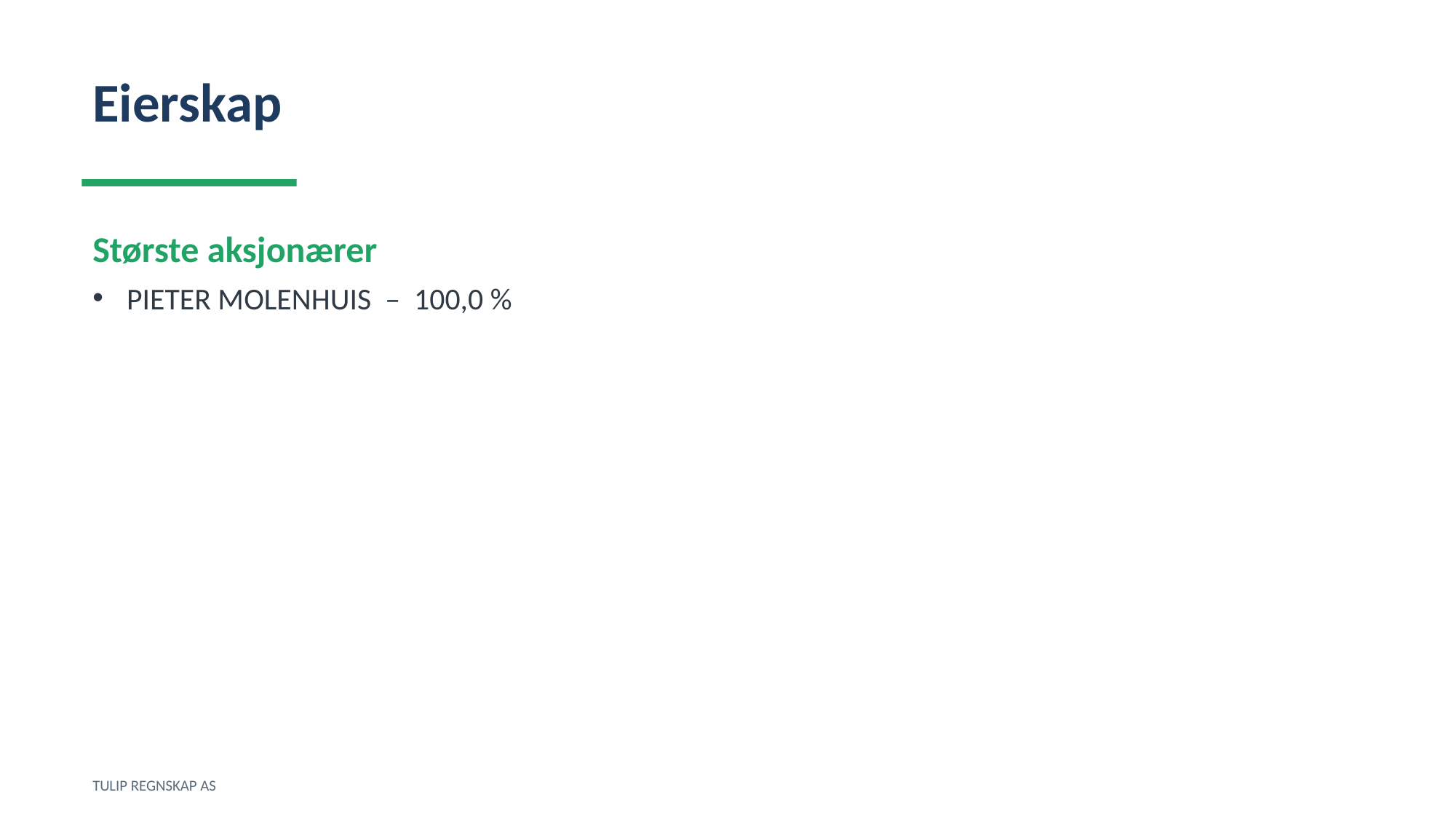

Eierskap

Største aksjonærer
PIETER MOLENHUIS  –  100,0 %
TULIP REGNSKAP AS